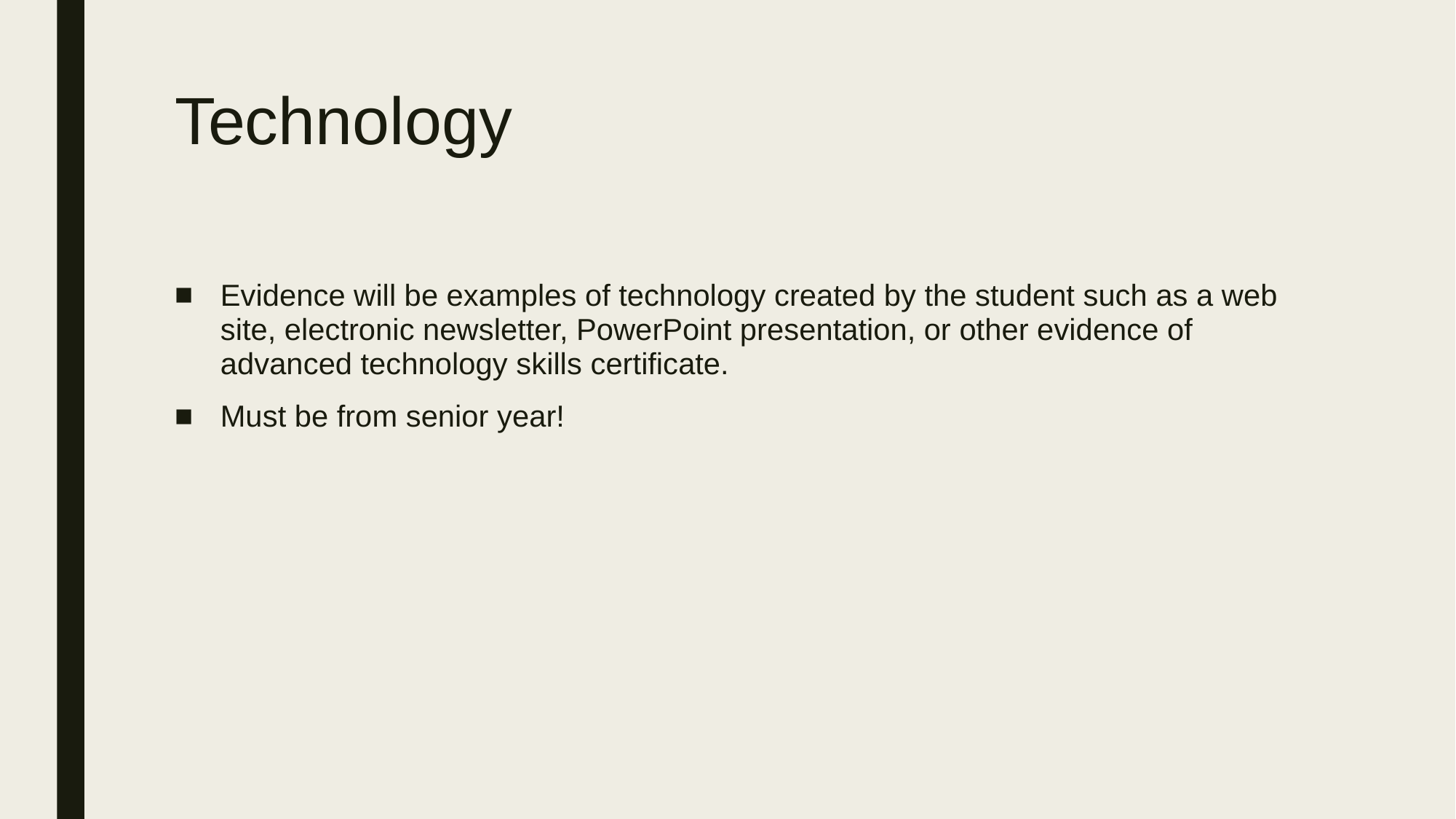

# Technology
Evidence will be examples of technology created by the student such as a web site, electronic newsletter, PowerPoint presentation, or other evidence of advanced technology skills certificate.
Must be from senior year!